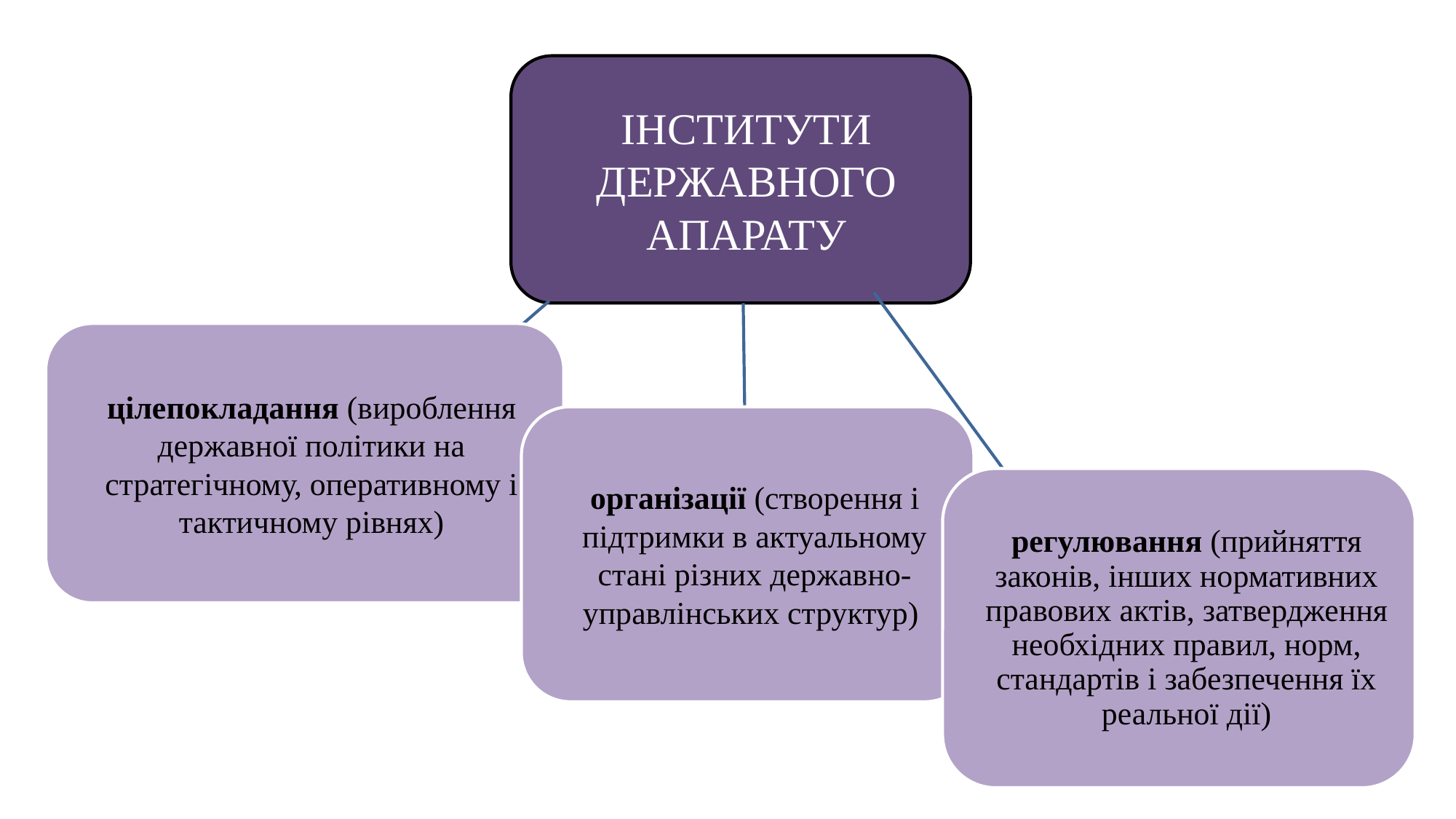

ІНСТИТУТИ ДЕРЖАВНОГО АПАРАТУ

цілепокладання (вироблення державної політики на стратегічному, оперативному і тактичному рівнях)

організації (створення і підтримки в актуальному стані різних державно-управлінських структур)
регулювання (прийняття законів, інших нормативних правових актів, затвердження необхідних правил, норм, стандартів і забезпечення їх реальної дії)